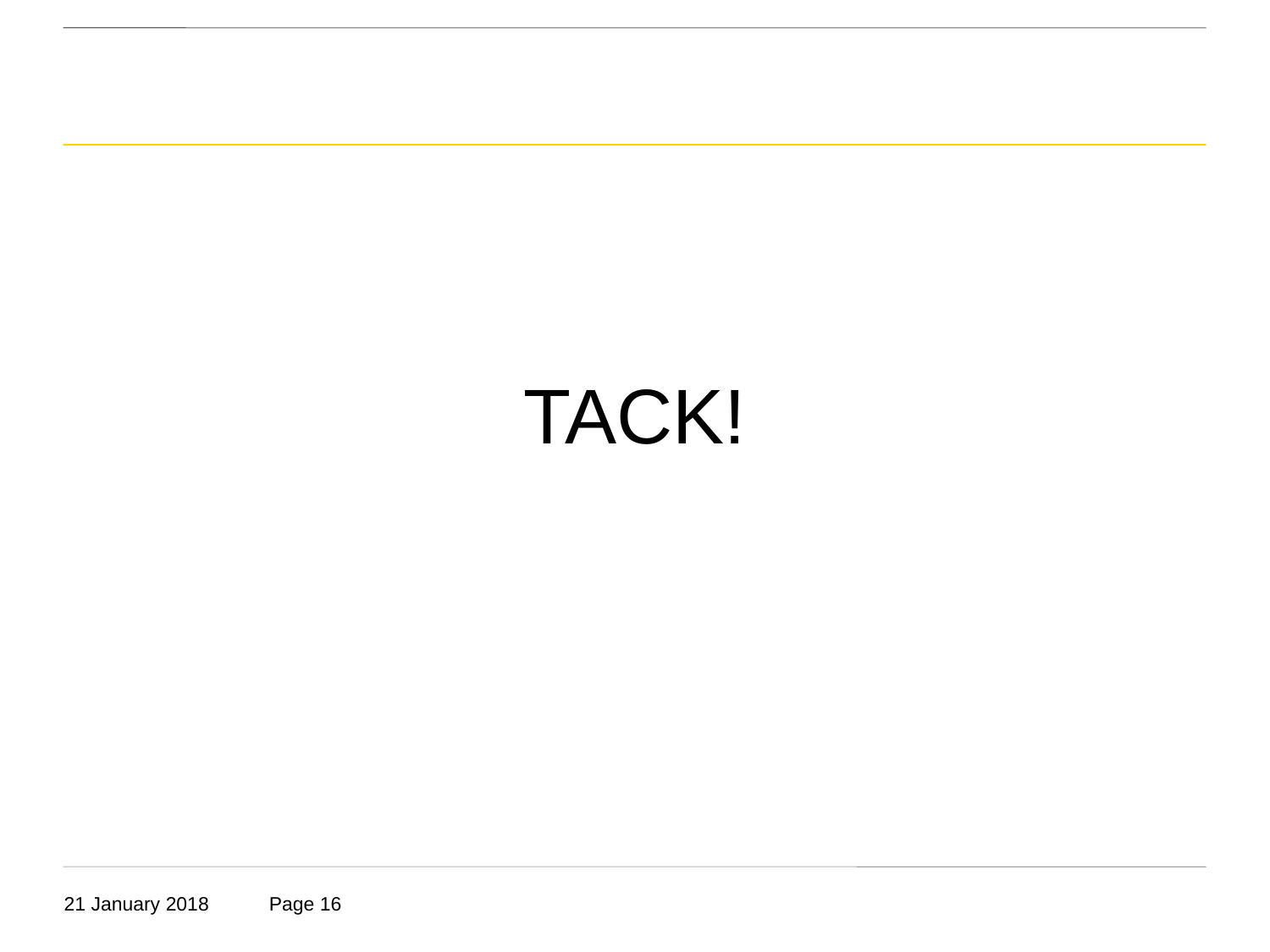

#
TACK!

21 January 2018
Page 16